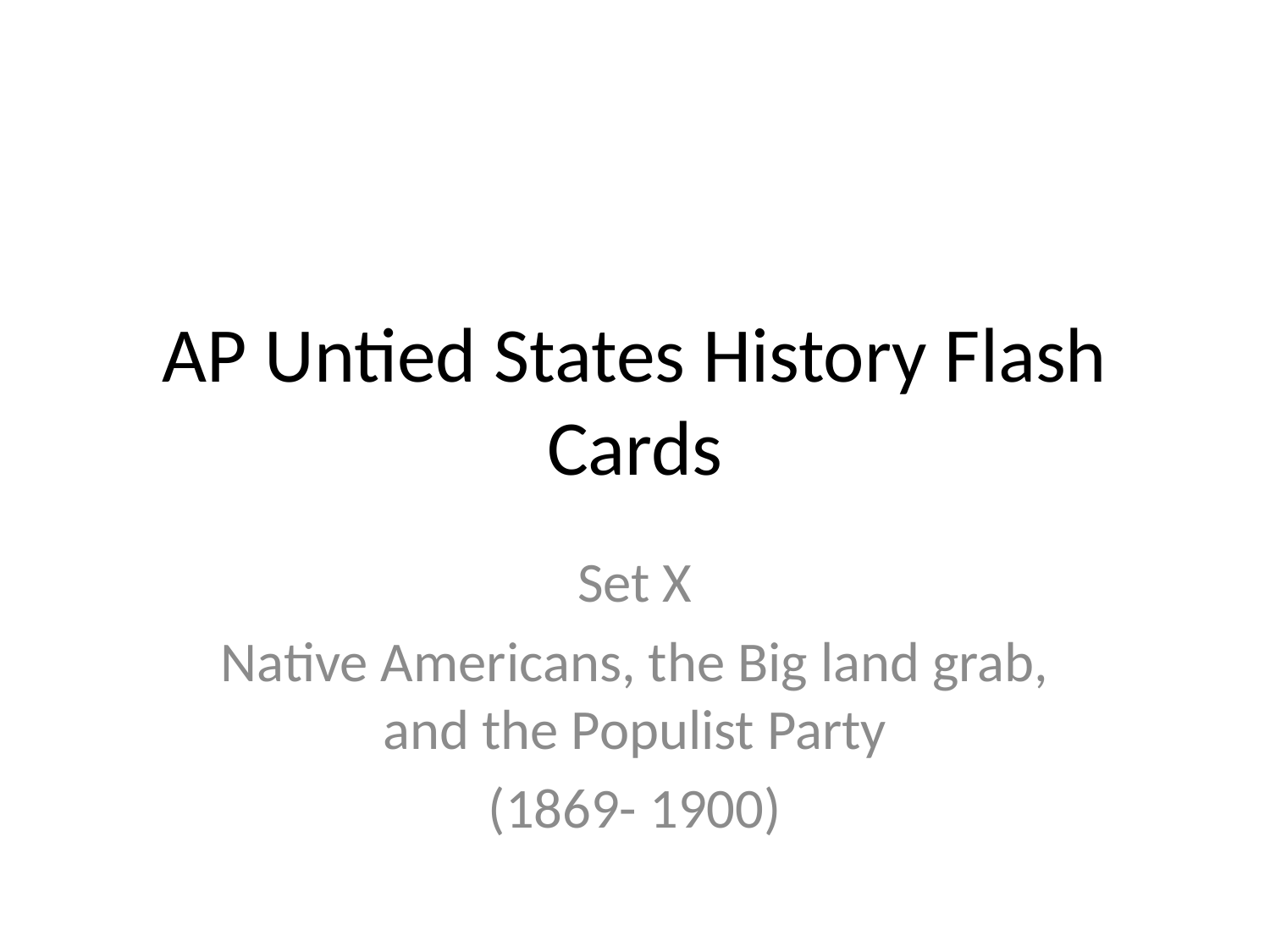

# AP Untied States History Flash Cards
Set X
Native Americans, the Big land grab, and the Populist Party
(1869- 1900)